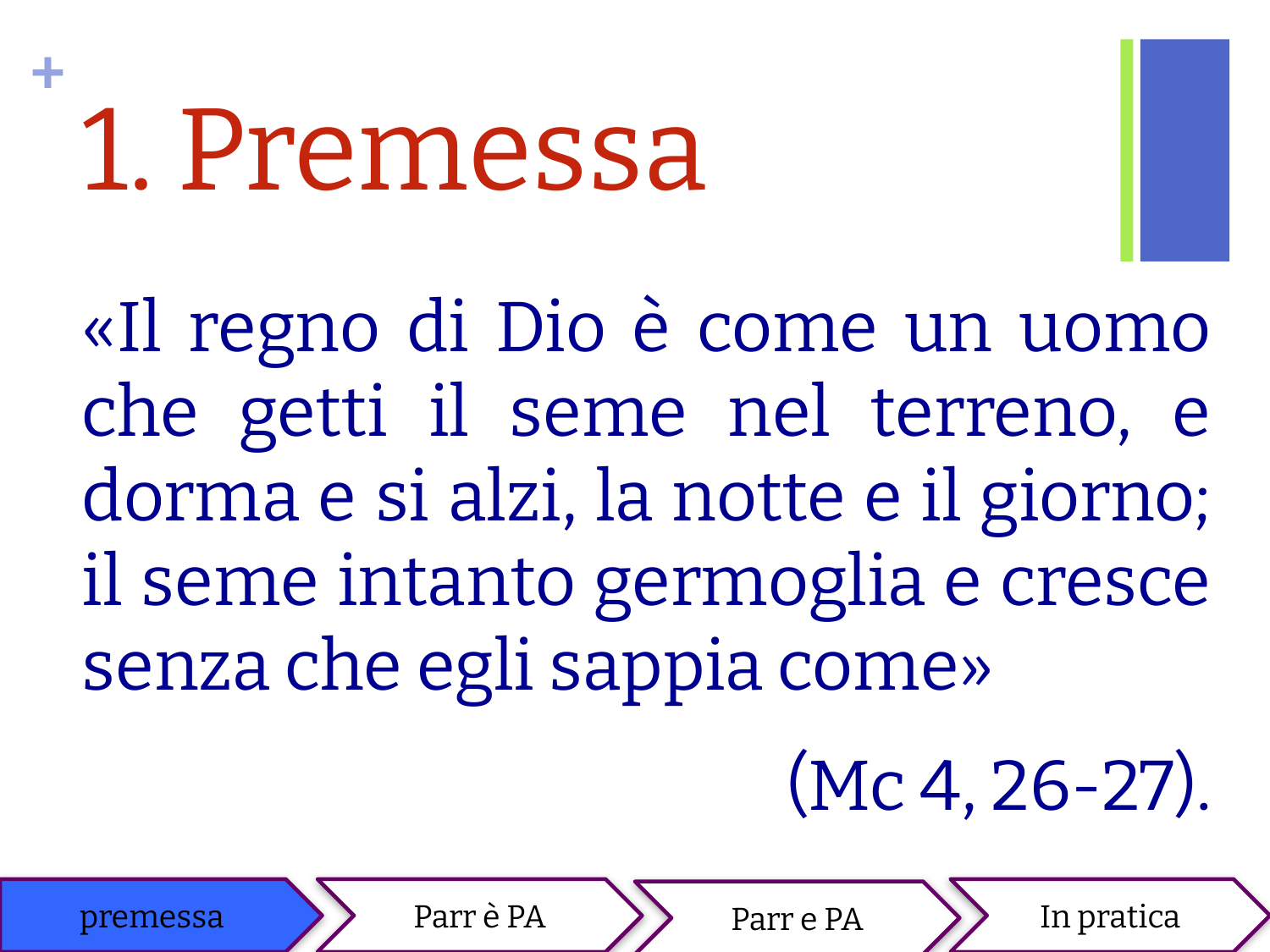

# 1. Premessa
«Il regno di Dio è come un uomo che getti il seme nel terreno, e dorma e si alzi, la notte e il giorno; il seme intanto germoglia e cresce senza che egli sappia come»
(Mc 4, 26-27).

premessa
Parr è PA
In pratica
Parr e PA